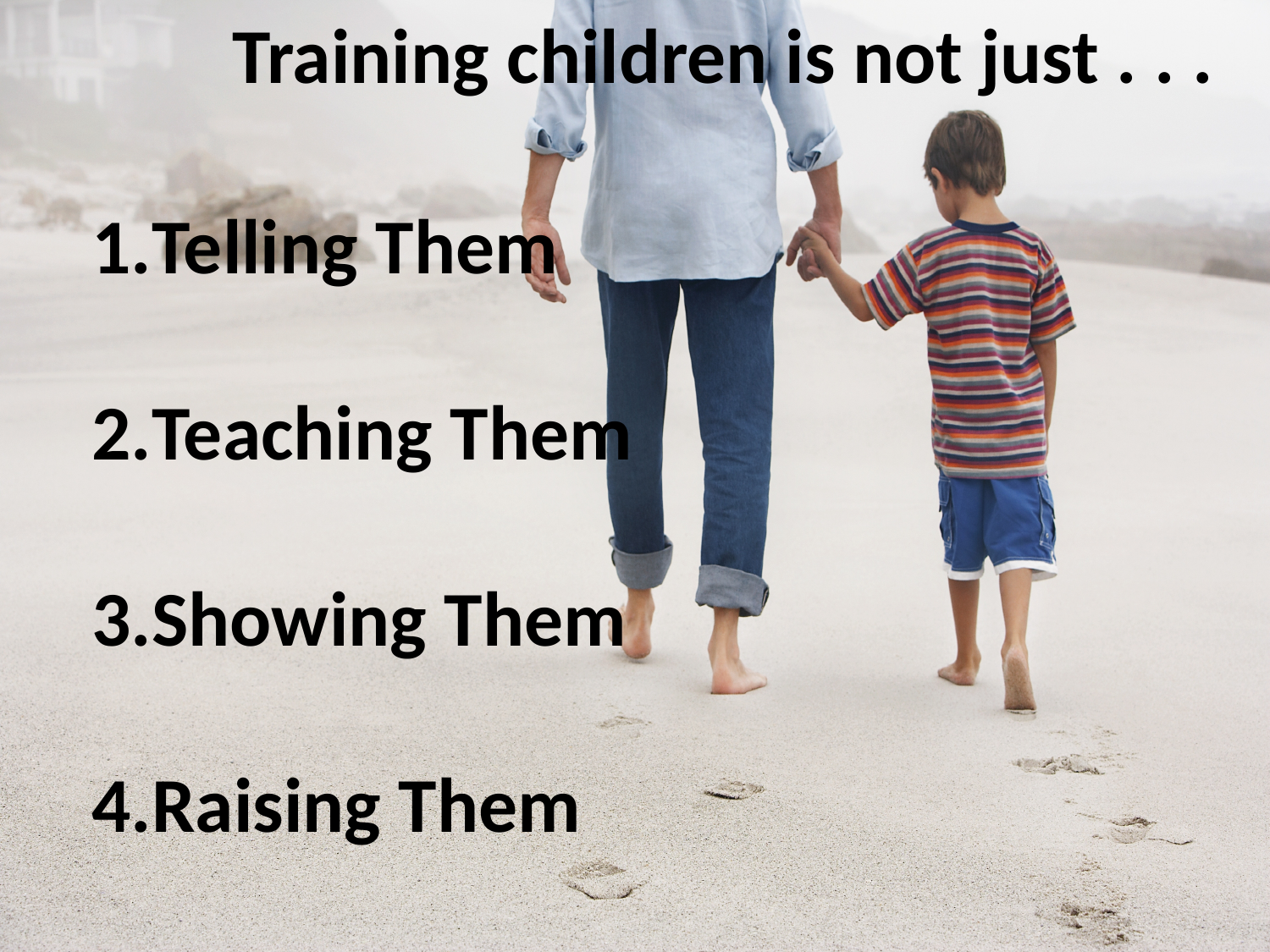

Training children is not just . . .
Telling Them

Teaching Them

Showing Them

Raising Them